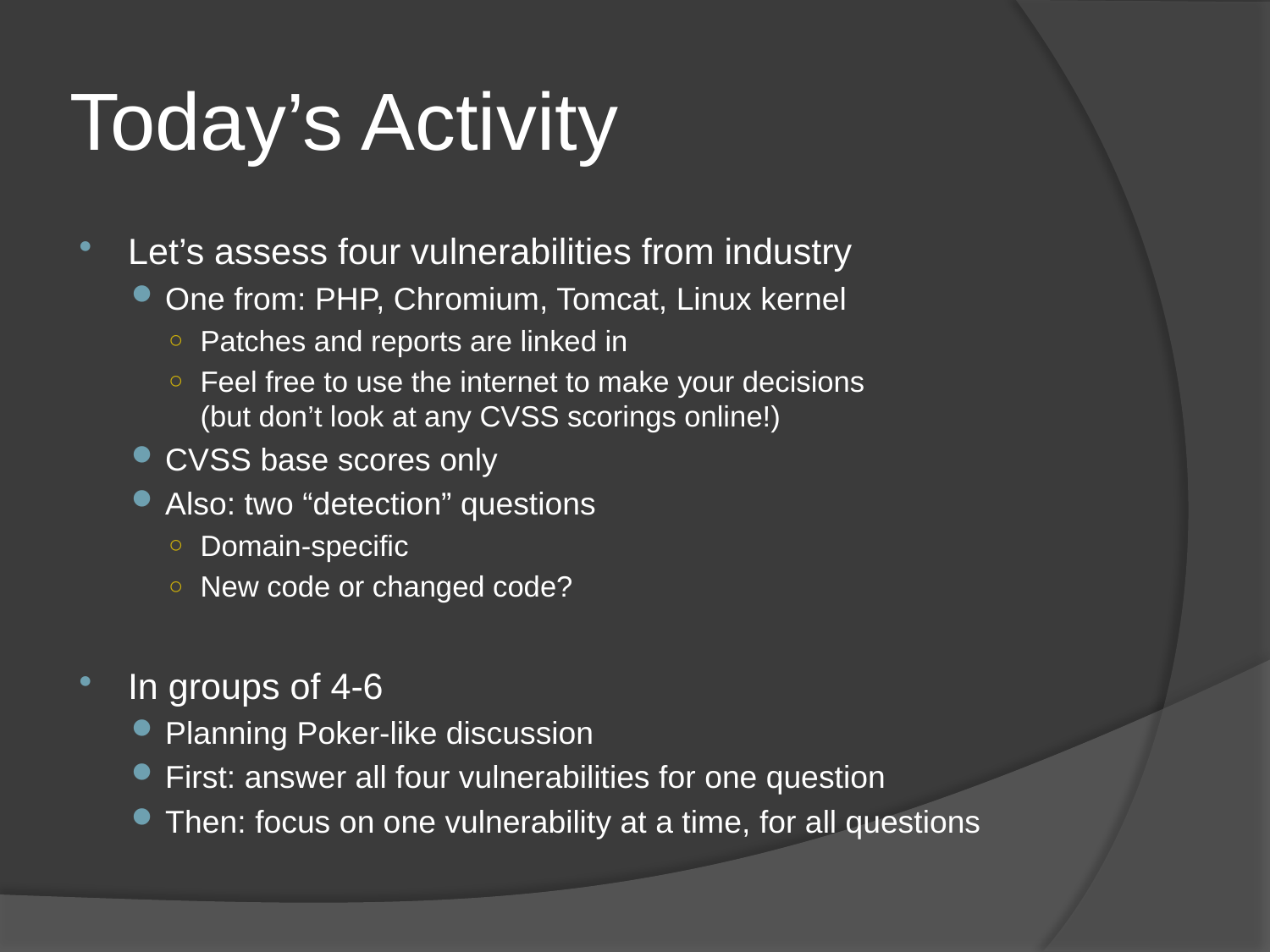

# Today’s Activity
Let’s assess four vulnerabilities from industry
One from: PHP, Chromium, Tomcat, Linux kernel
Patches and reports are linked in
Feel free to use the internet to make your decisions
(but don’t look at any CVSS scorings online!)
CVSS base scores only
Also: two “detection” questions
Domain-specific
New code or changed code?

In groups of 4-6
Planning Poker-like discussion
First: answer all four vulnerabilities for one question
Then: focus on one vulnerability at a time, for all questions